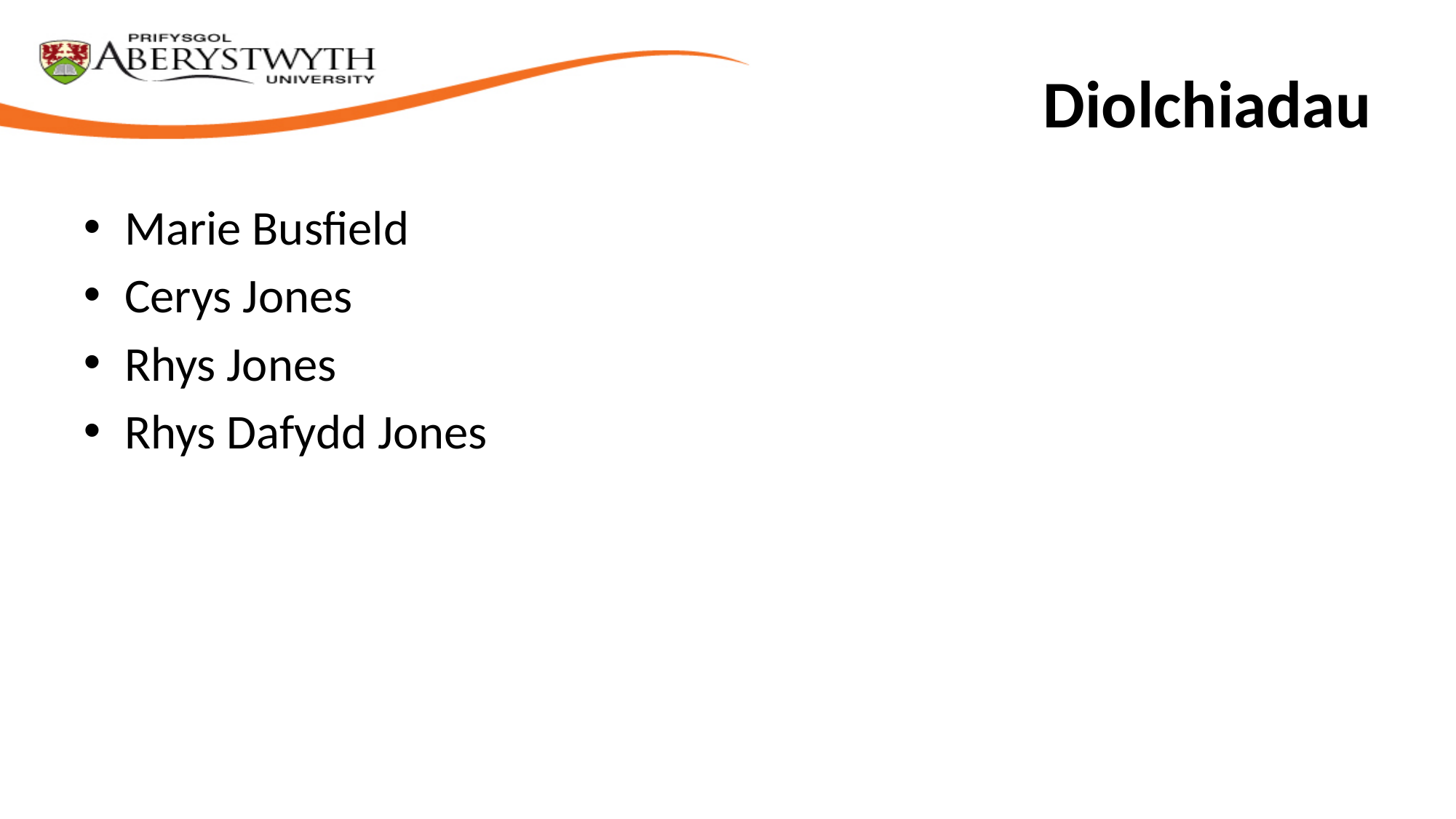

# Diolchiadau
Marie Busfield
Cerys Jones
Rhys Jones
Rhys Dafydd Jones